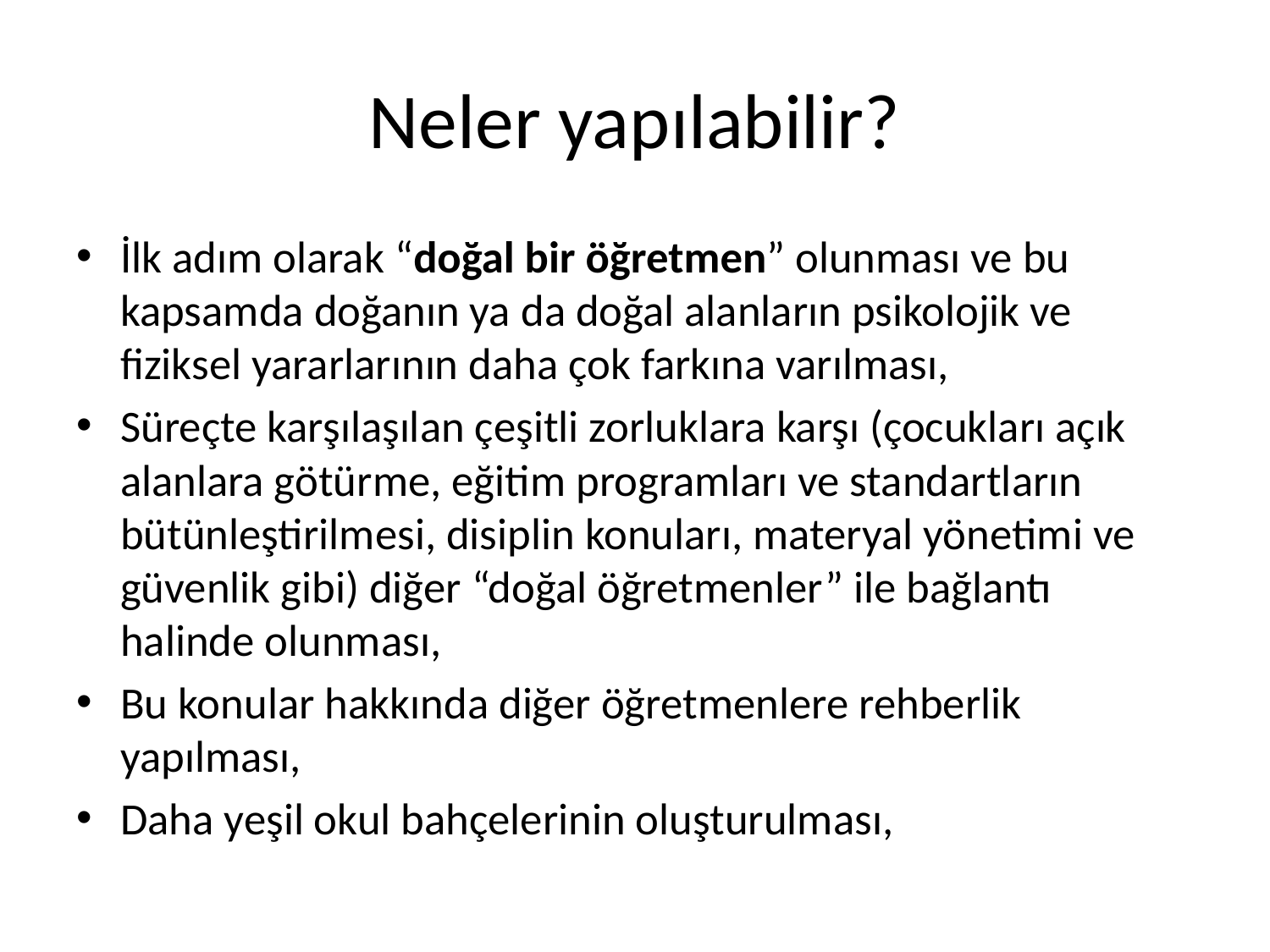

# Neler yapılabilir?
İlk adım olarak “doğal bir öğretmen” olunması ve bu kapsamda doğanın ya da doğal alanların psikolojik ve fiziksel yararlarının daha çok farkına varılması,
Süreçte karşılaşılan çeşitli zorluklara karşı (çocukları açık alanlara götürme, eğitim programları ve standartların bütünleştirilmesi, disiplin konuları, materyal yönetimi ve güvenlik gibi) diğer “doğal öğretmenler” ile bağlantı halinde olunması,
Bu konular hakkında diğer öğretmenlere rehberlik yapılması,
Daha yeşil okul bahçelerinin oluşturulması,